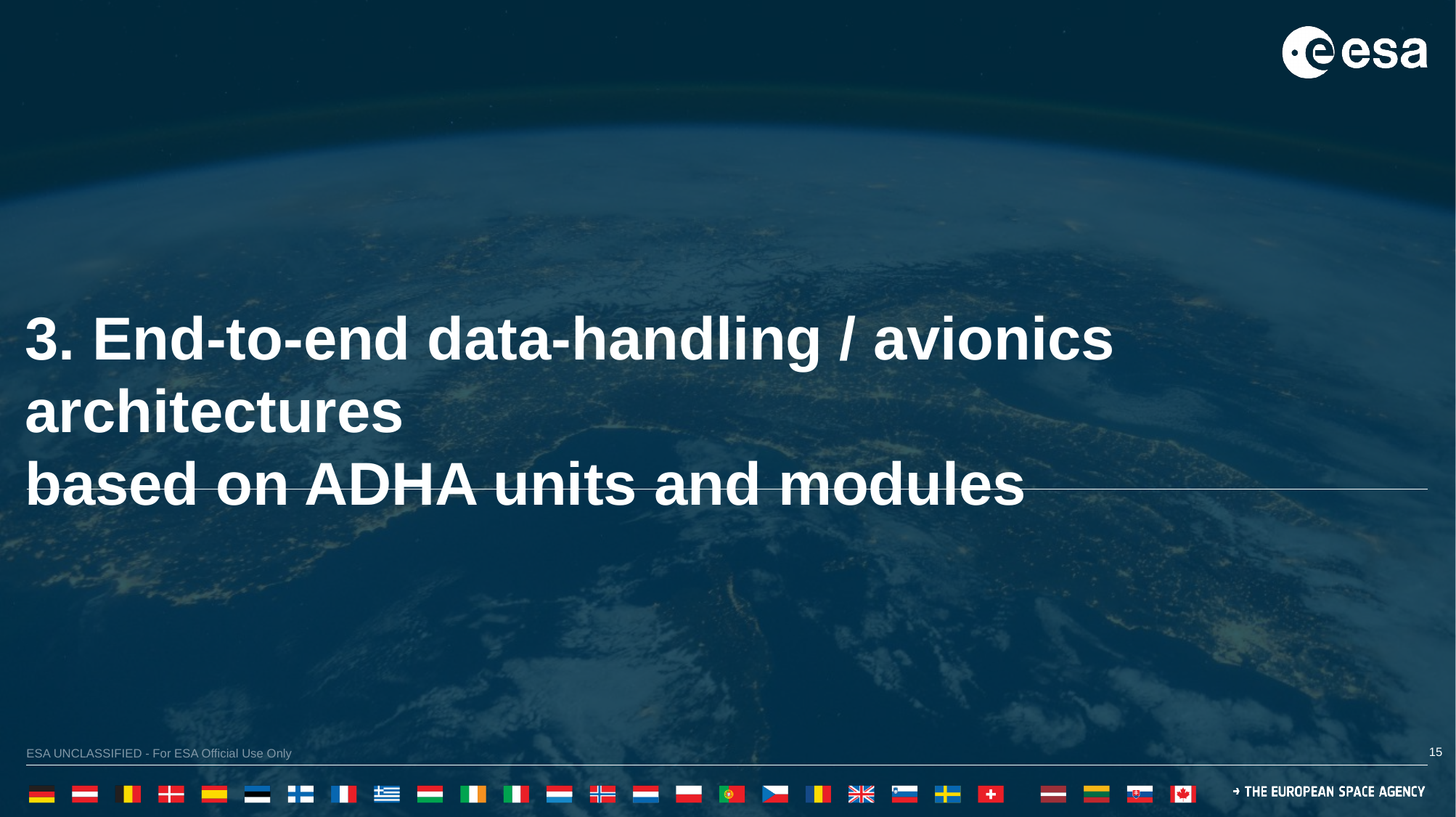

# 3. End-to-end data-handling / avionics architectures based on ADHA units and modules